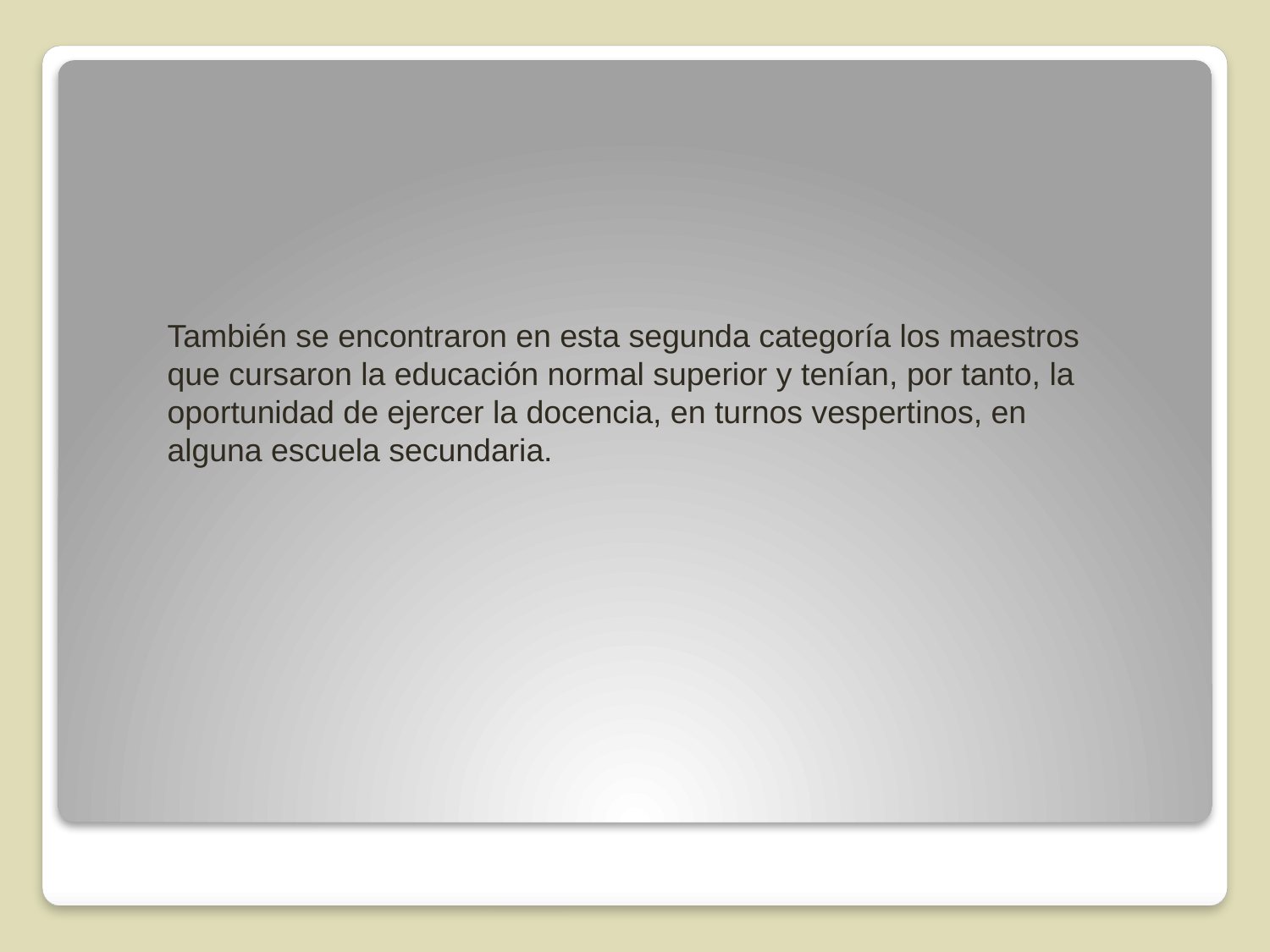

También se encontraron en esta segunda categoría los maestros que cursaron la educación normal superior y tenían, por tanto, la oportunidad de ejercer la docencia, en turnos vespertinos, en alguna escuela secundaria.